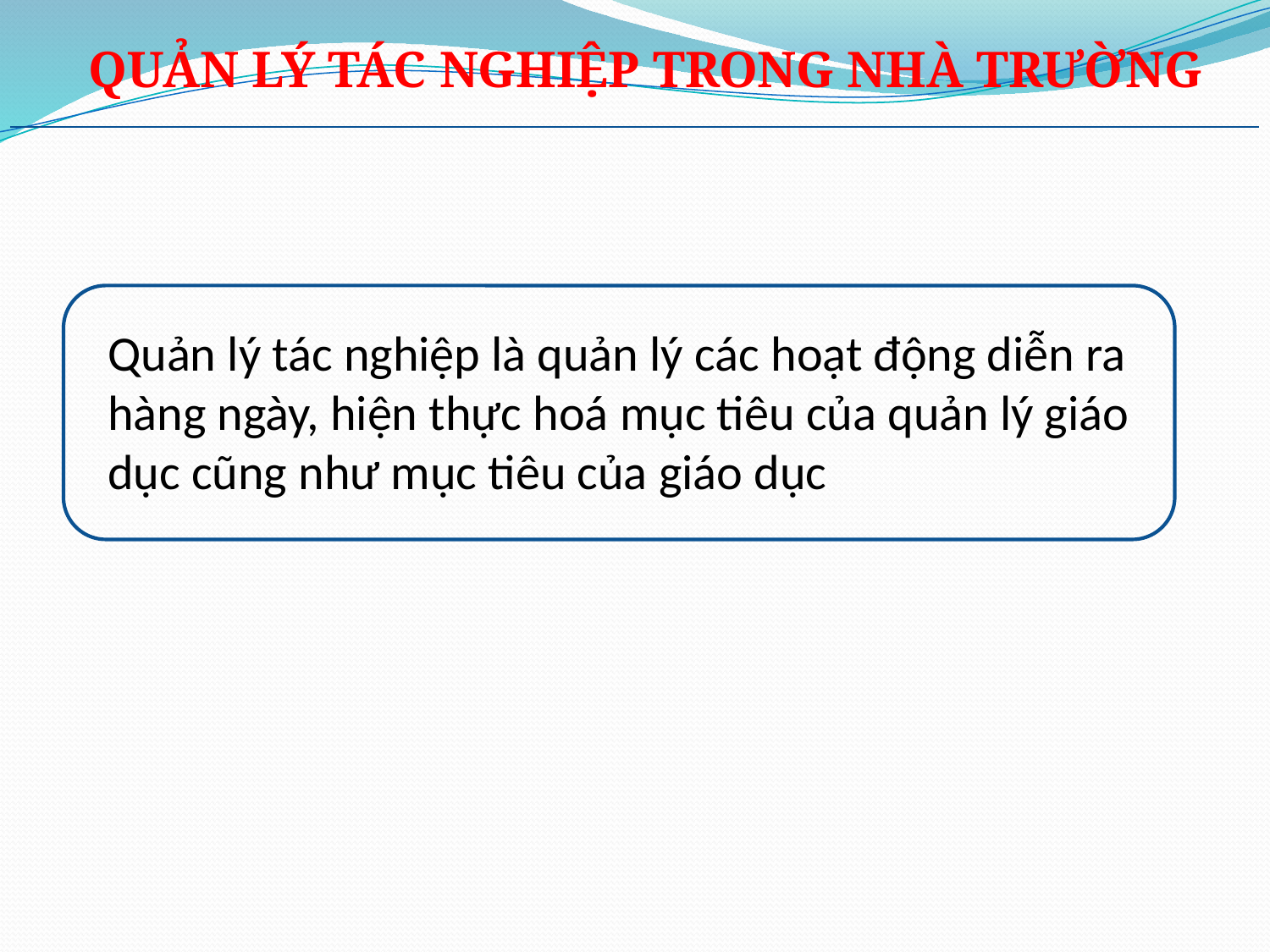

QUẢN LÝ TÁC NGHIỆP TRONG NHÀ TRƯỜNG

Quản lý tác nghiệp là quản lý các hoạt động diễn ra hàng ngày, hiện thực hoá mục tiêu của quản lý giáo dục cũng như mục tiêu của giáo dục